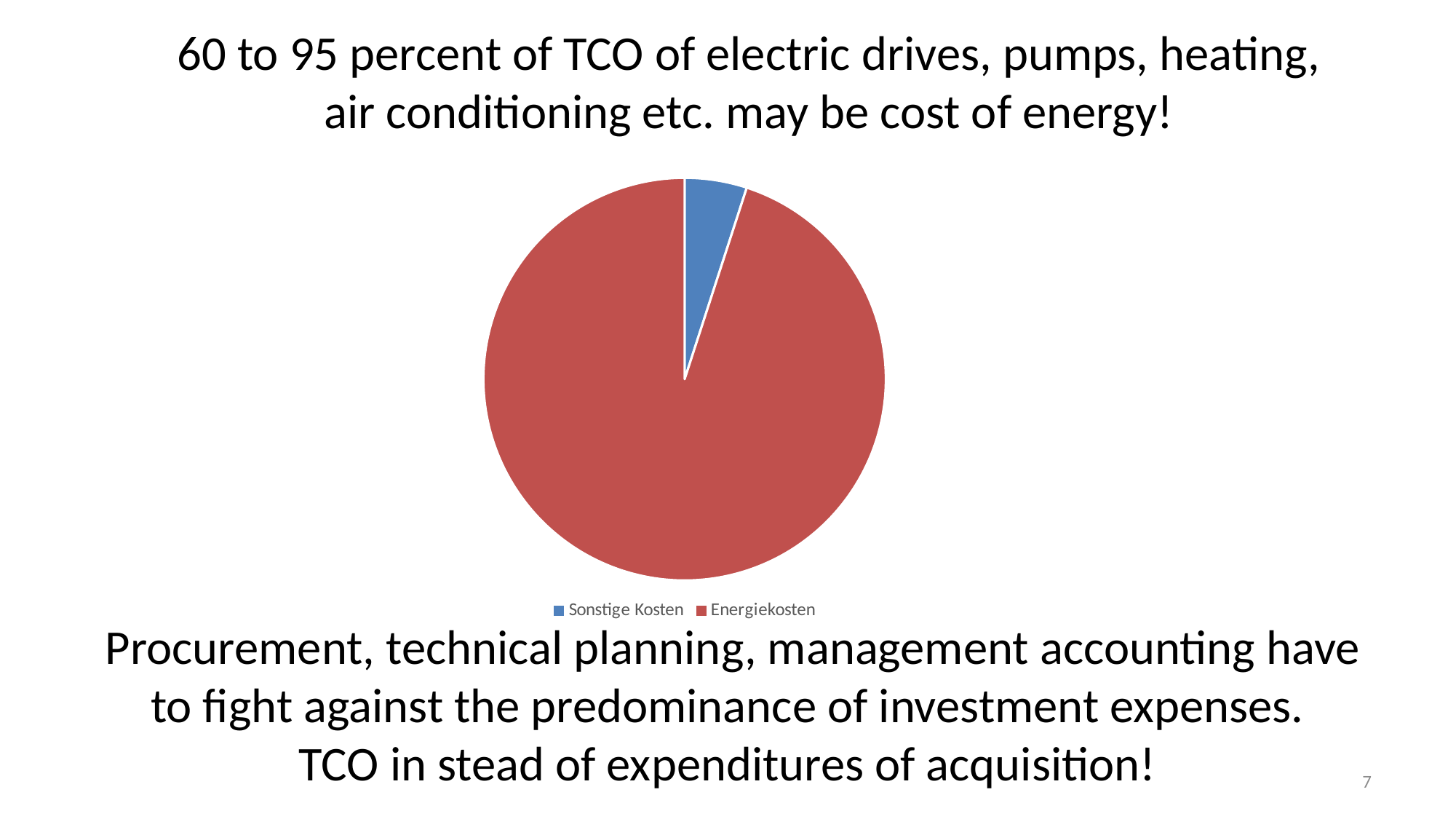

# 60 to 95 percent of TCO of electric drives, pumps, heating, air conditioning etc. may be cost of energy!

### Chart

| Category | Verkauf |
|---|---|
| Sonstige Kosten | 5.0 |
| Energiekosten | 95.0 |
Procurement, technical planning, management accounting have to fight against the predominance of investment expenses.
TCO in stead of expenditures of acquisition!
7